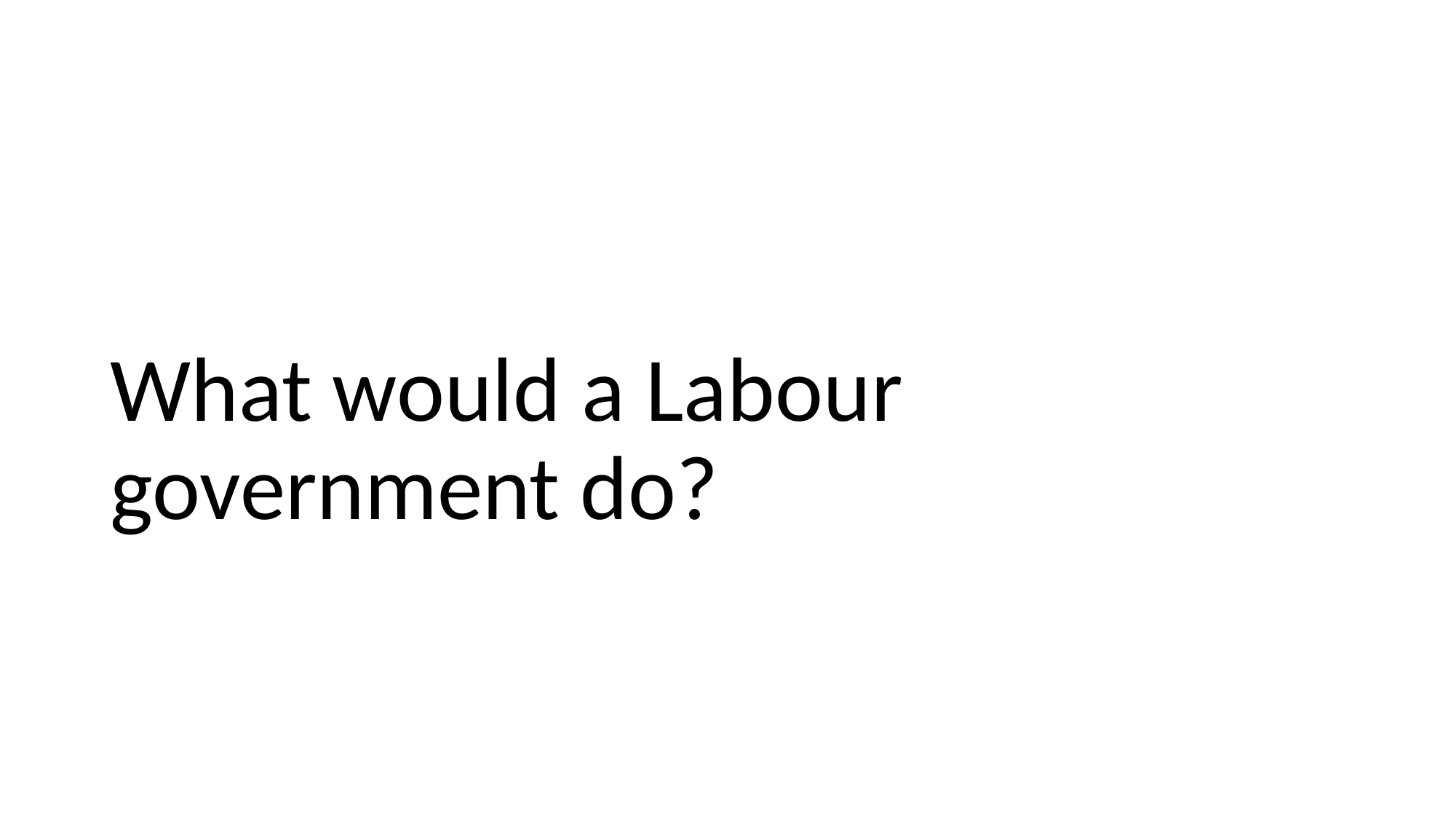

# What would a Labour government do?